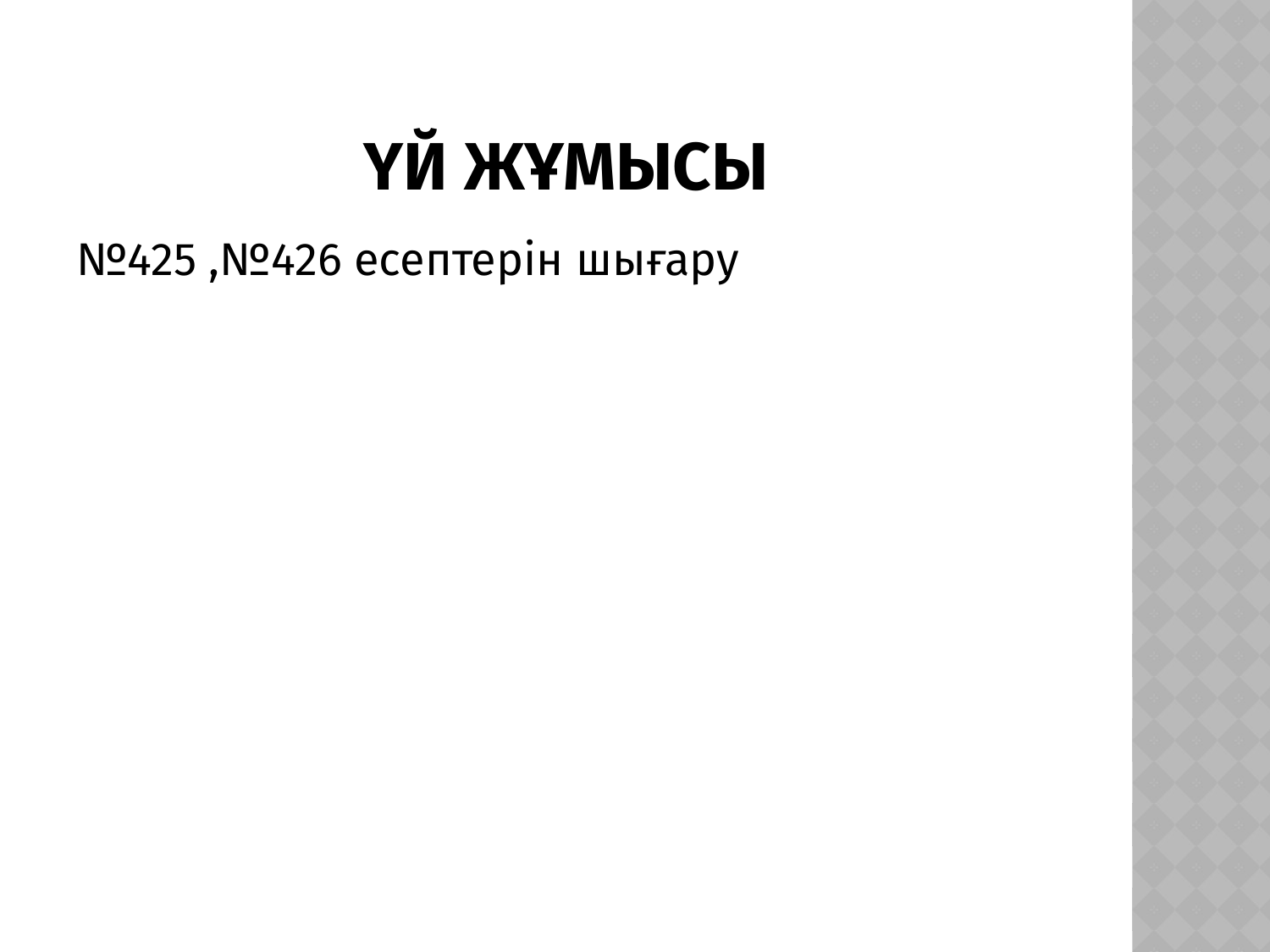

# Үй жұмысы
№425 ,№426 есептерін шығару